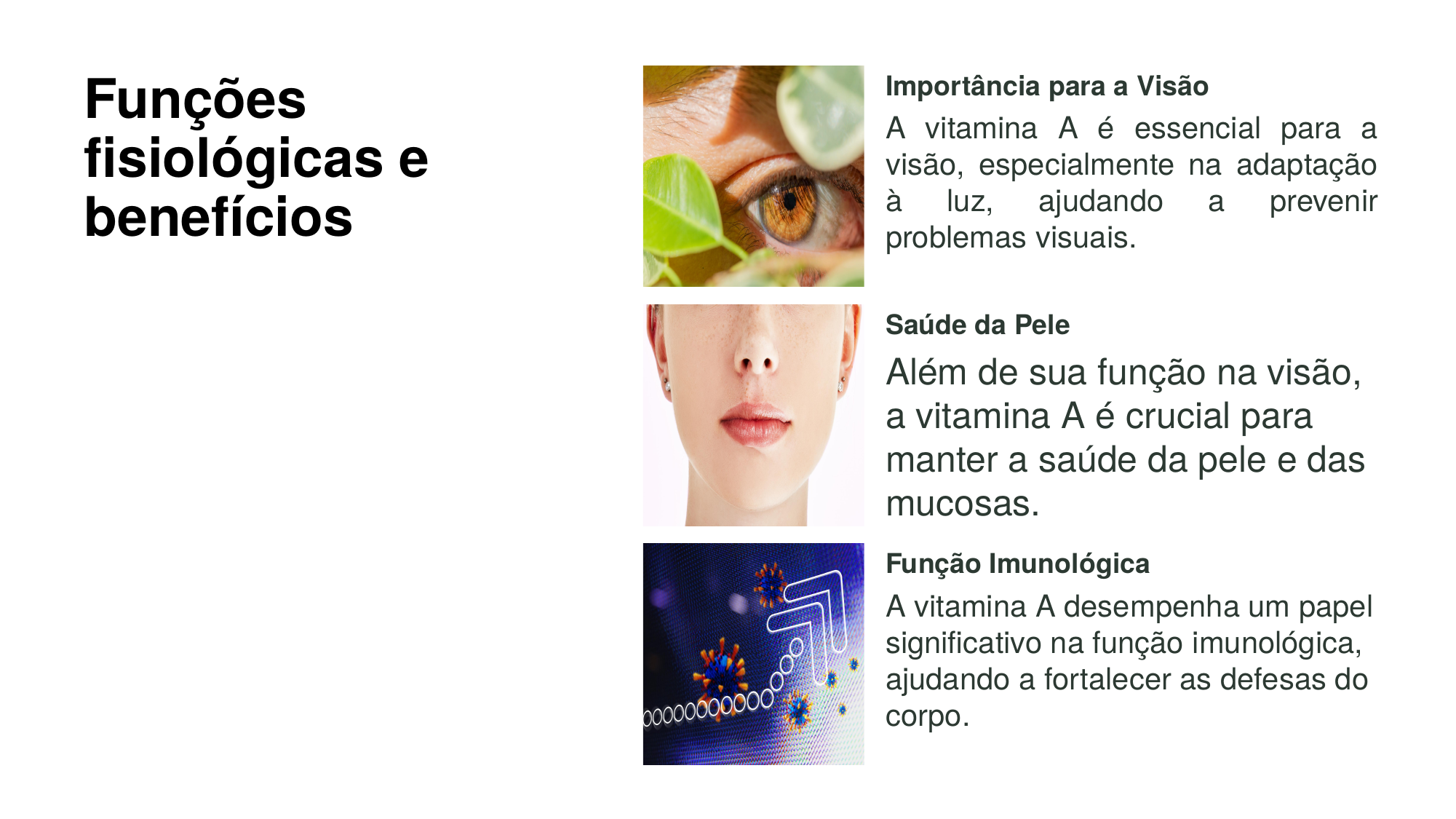

# Funções fisiológicas e benefícios
Importância para a Visão
A vitamina A é essencial para a visão, especialmente na adaptação à luz, ajudando a prevenir problemas visuais.
Saúde da Pele
Além de sua função na visão, a vitamina A é crucial para manter a saúde da pele e das mucosas.
Função Imunológica
A vitamina A desempenha um papel significativo na função imunológica, ajudando a fortalecer as defesas do corpo.